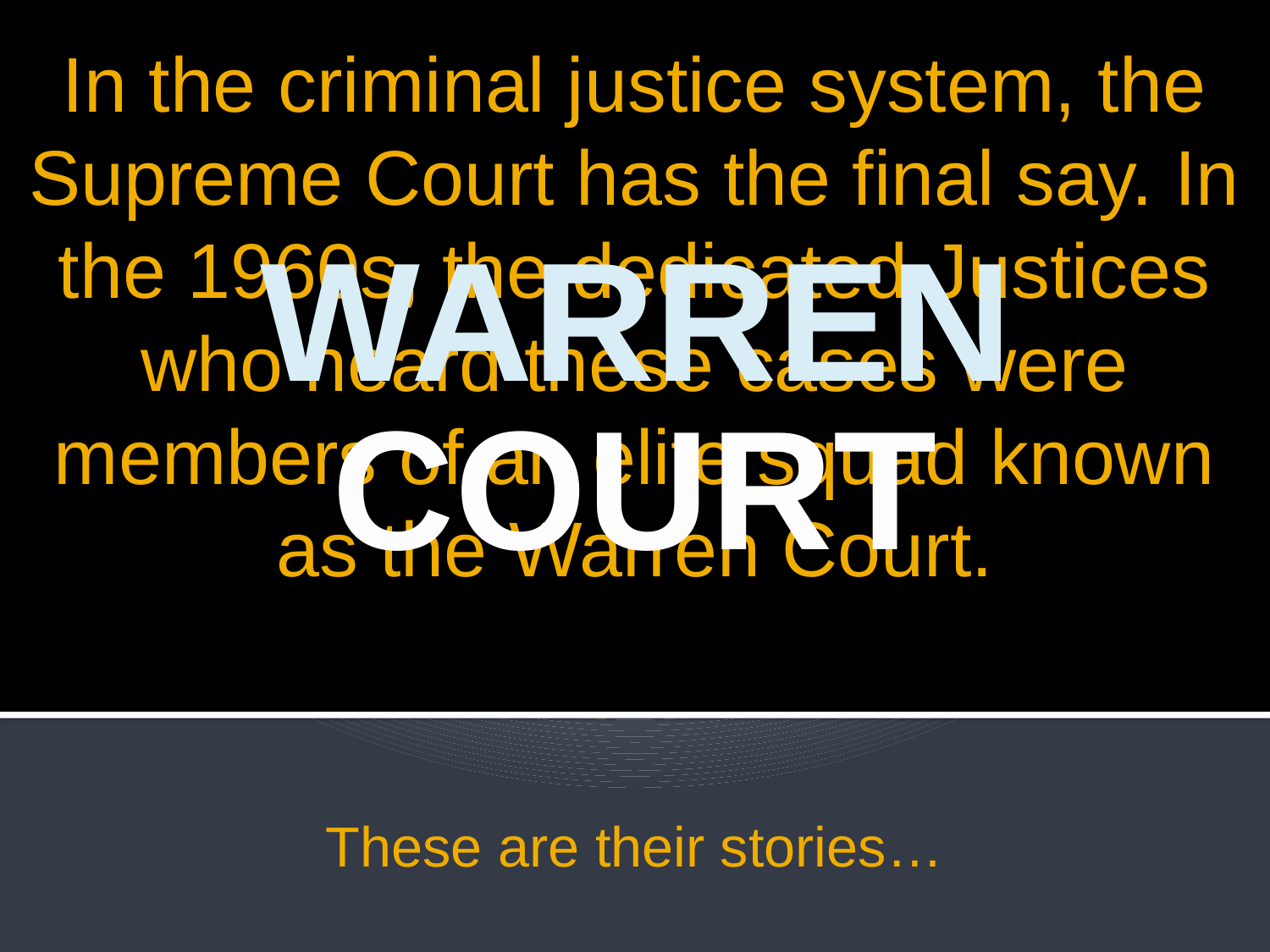

In the criminal justice system, the Supreme Court has the final say. In the 1960s, the dedicated Justices who heard these cases were members of an elite squad known as the Warren Court.
WARREN
COURT
These are their stories…